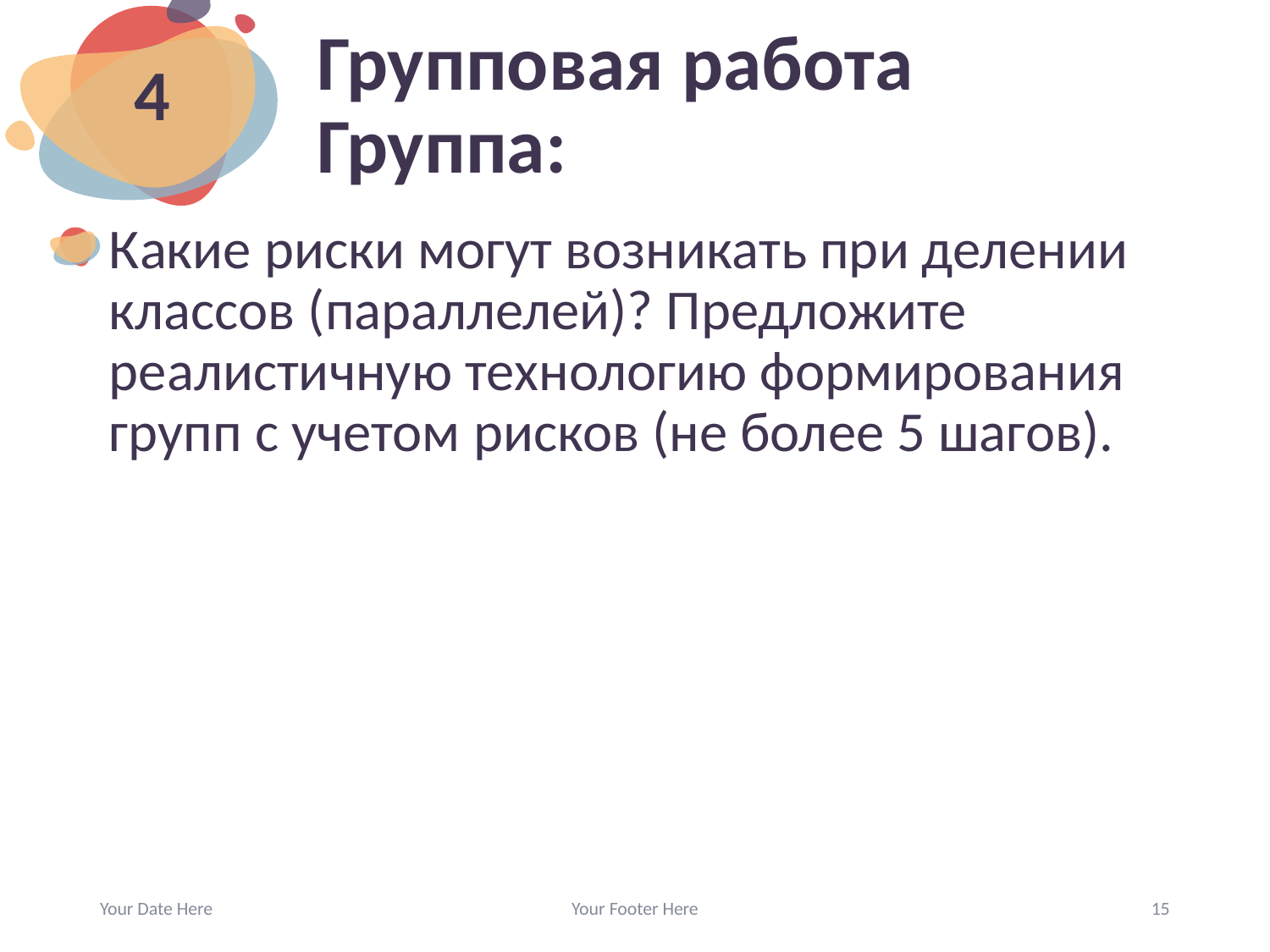

4
# Групповая работа Группа:
Какие риски могут возникать при делении классов (параллелей)? Предложите  реалистичную технологию формирования групп с учетом рисков (не более 5 шагов).

Your Date Here
Your Footer Here
15